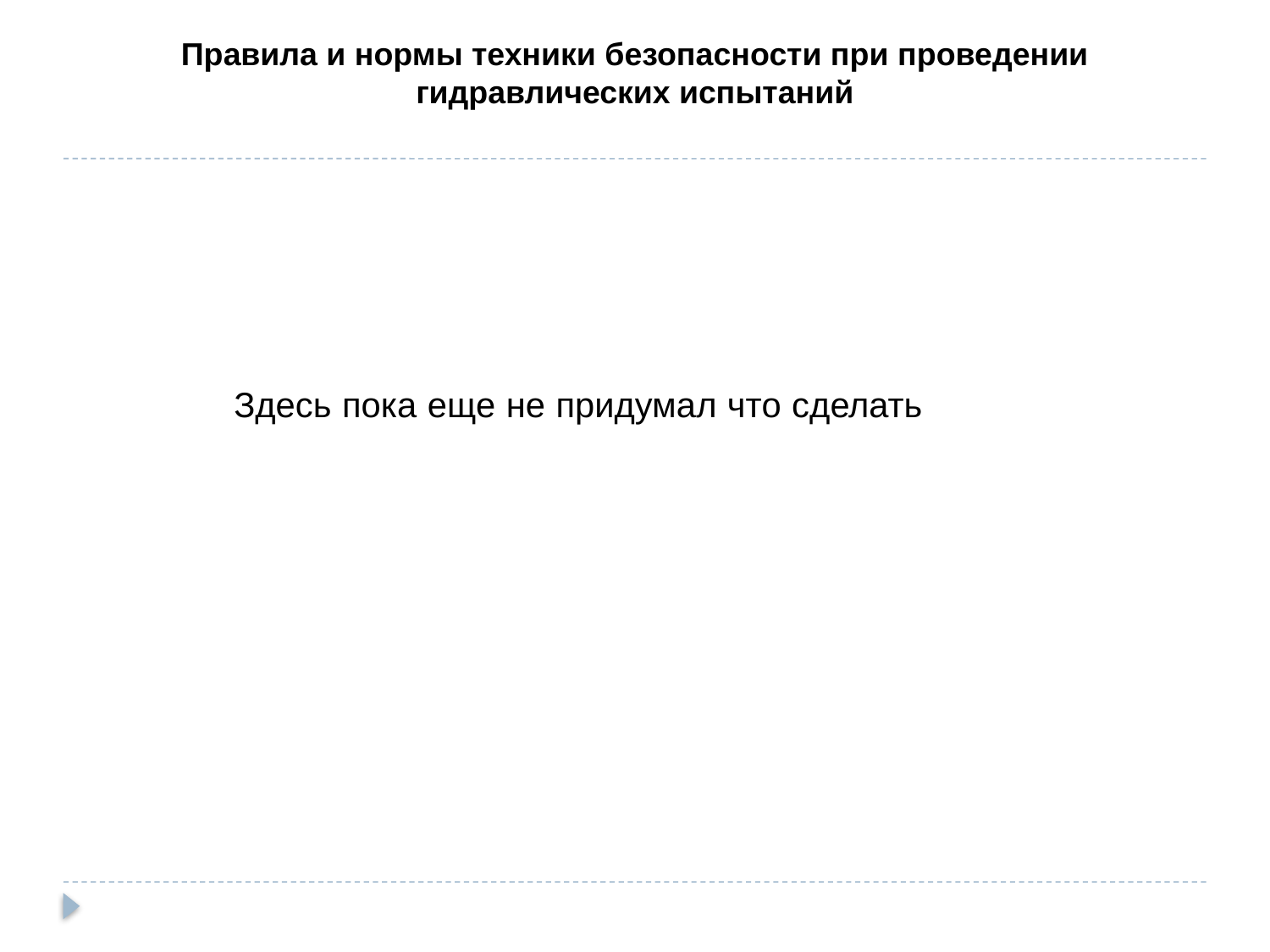

# Правила и нормы техники безопасности при проведении гидравлических испытаний
Здесь пока еще не придумал что сделать